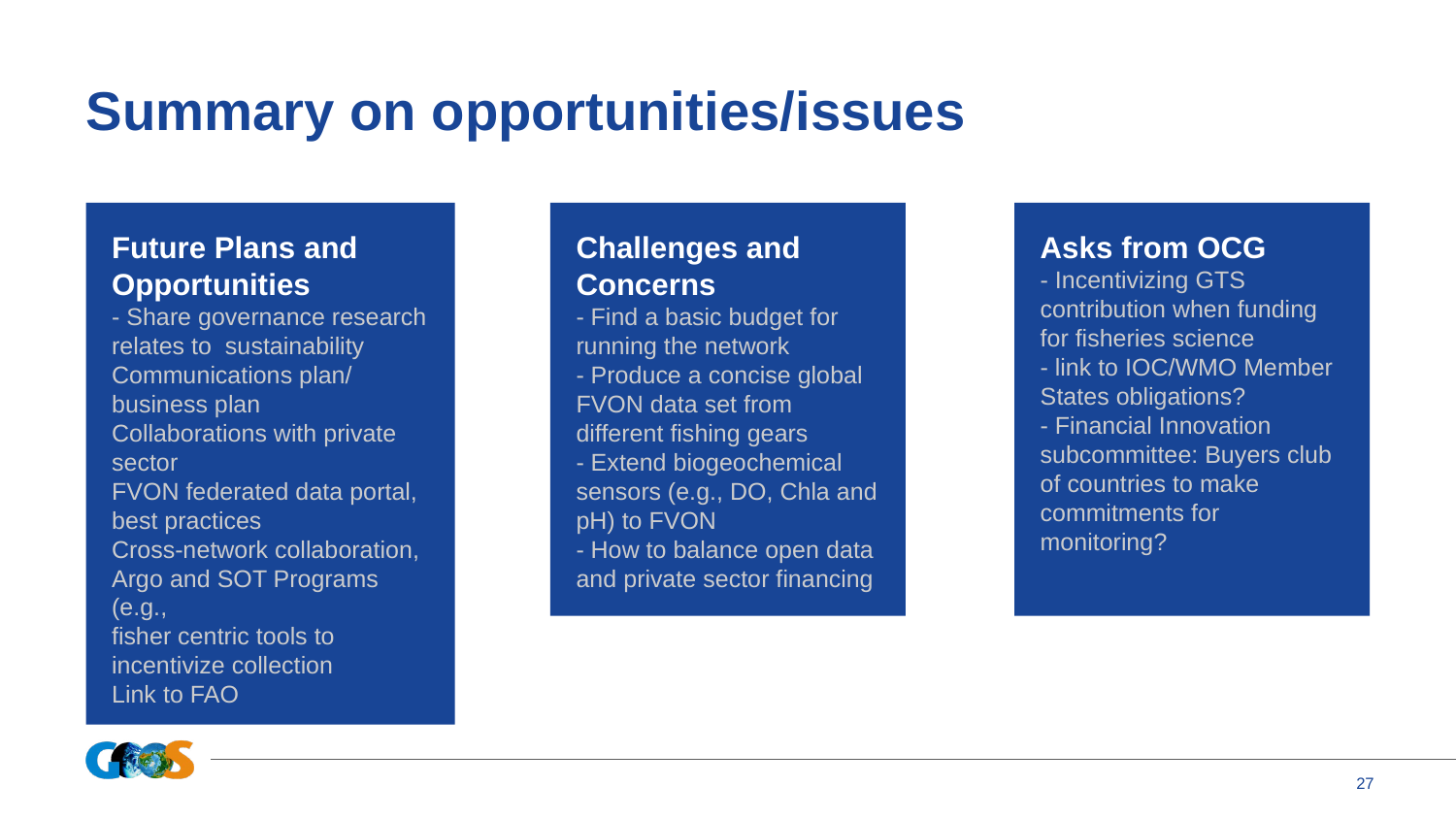

# Summary on opportunities/issues
Future Plans and Opportunities
- Share governance research relates to  sustainability
Communications plan/ business plan
Collaborations with private sector
FVON federated data portal, best practices
Cross-network collaboration, Argo and SOT Programs (e.g.,
fisher centric tools to incentivize collection
Link to FAO
Challenges and Concerns
- Find a basic budget for running the network
- Produce a concise global FVON data set from different fishing gears
- Extend biogeochemical sensors (e.g., DO, Chla and pH) to FVON
- How to balance open data and private sector financing
Asks from OCG
- Incentivizing GTS contribution when funding for fisheries science
- link to IOC/WMO Member States obligations?
- Financial Innovation subcommittee: Buyers club of countries to make commitments for monitoring?
27